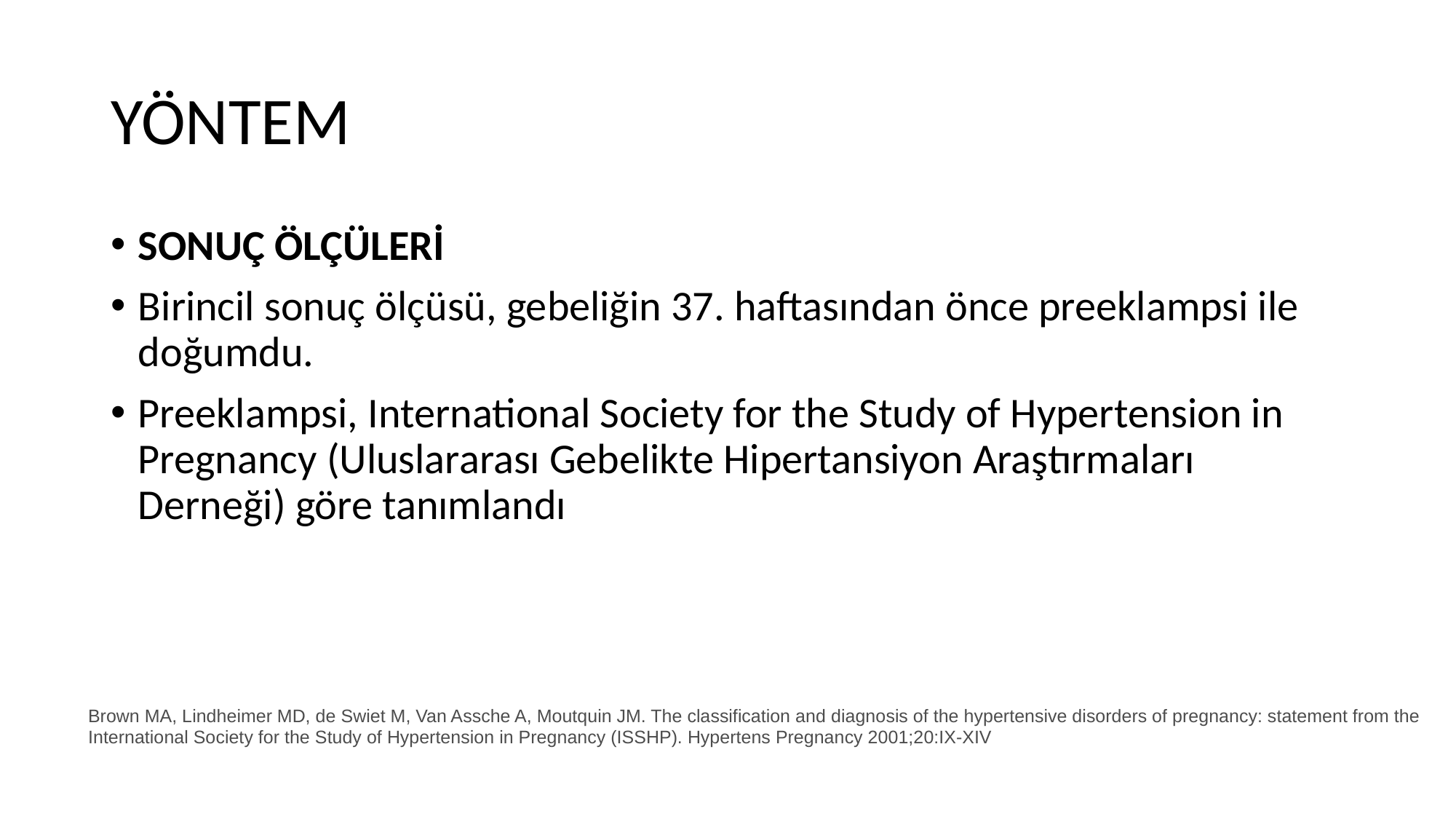

# YÖNTEM
SONUÇ ÖLÇÜLERİ
Birincil sonuç ölçüsü, gebeliğin 37. haftasından önce preeklampsi ile doğumdu.
Preeklampsi, International Society for the Study of Hypertension in Pregnancy (Uluslararası Gebelikte Hipertansiyon Araştırmaları Derneği) göre tanımlandı
Brown MA, Lindheimer MD, de Swiet M, Van Assche A, Moutquin JM. The classification and diagnosis of the hypertensive disorders of pregnancy: statement from the International Society for the Study of Hypertension in Pregnancy (ISSHP). Hypertens Pregnancy 2001;20:IX-XIV